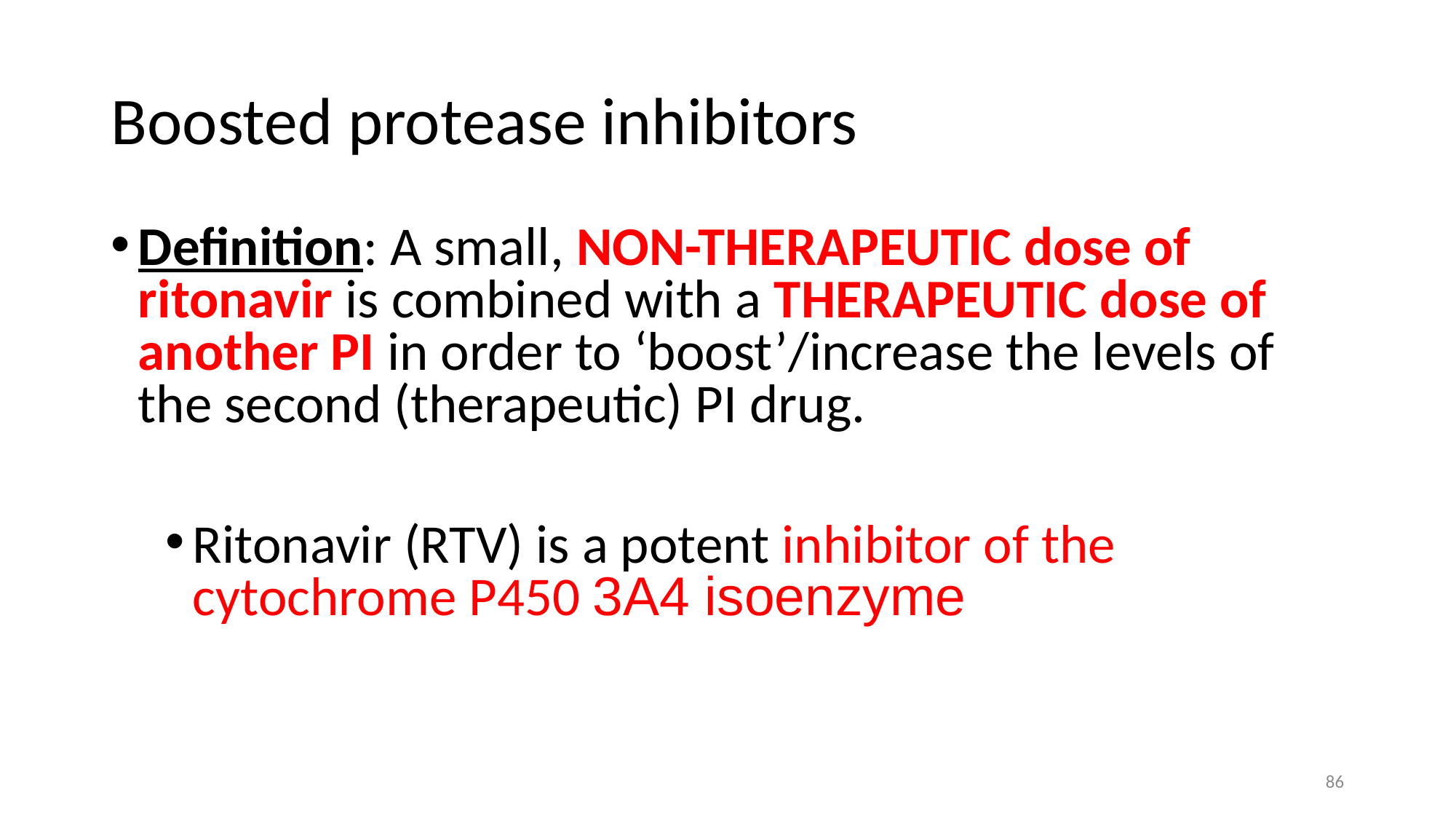

# Boosted protease inhibitors
Definition: A small, NON-THERAPEUTIC dose of ritonavir is combined with a THERAPEUTIC dose of another PI in order to ‘boost’/increase the levels of the second (therapeutic) PI drug.

Ritonavir (RTV) is a potent inhibitor of the cytochrome P450 3A4 isoenzyme

86